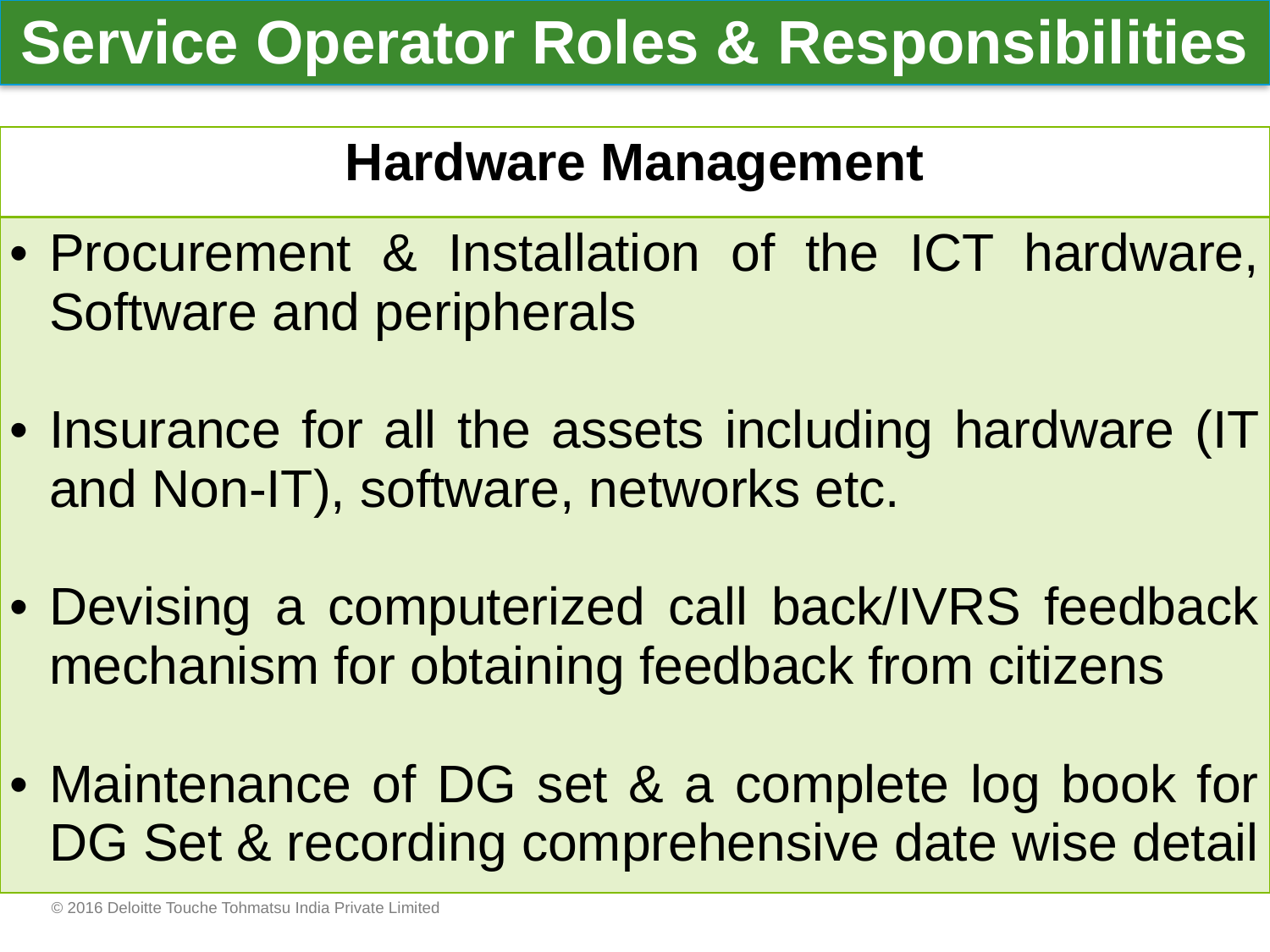

Service Operator Roles & Responsibilities
| Hardware Management |
| --- |
| Procurement & Installation of the ICT hardware, Software and peripherals Insurance for all the assets including hardware (IT and Non-IT), software, networks etc. Devising a computerized call back/IVRS feedback mechanism for obtaining feedback from citizens Maintenance of DG set & a complete log book for DG Set & recording comprehensive date wise detail |
© 2016 Deloitte Touche Tohmatsu India Private Limited